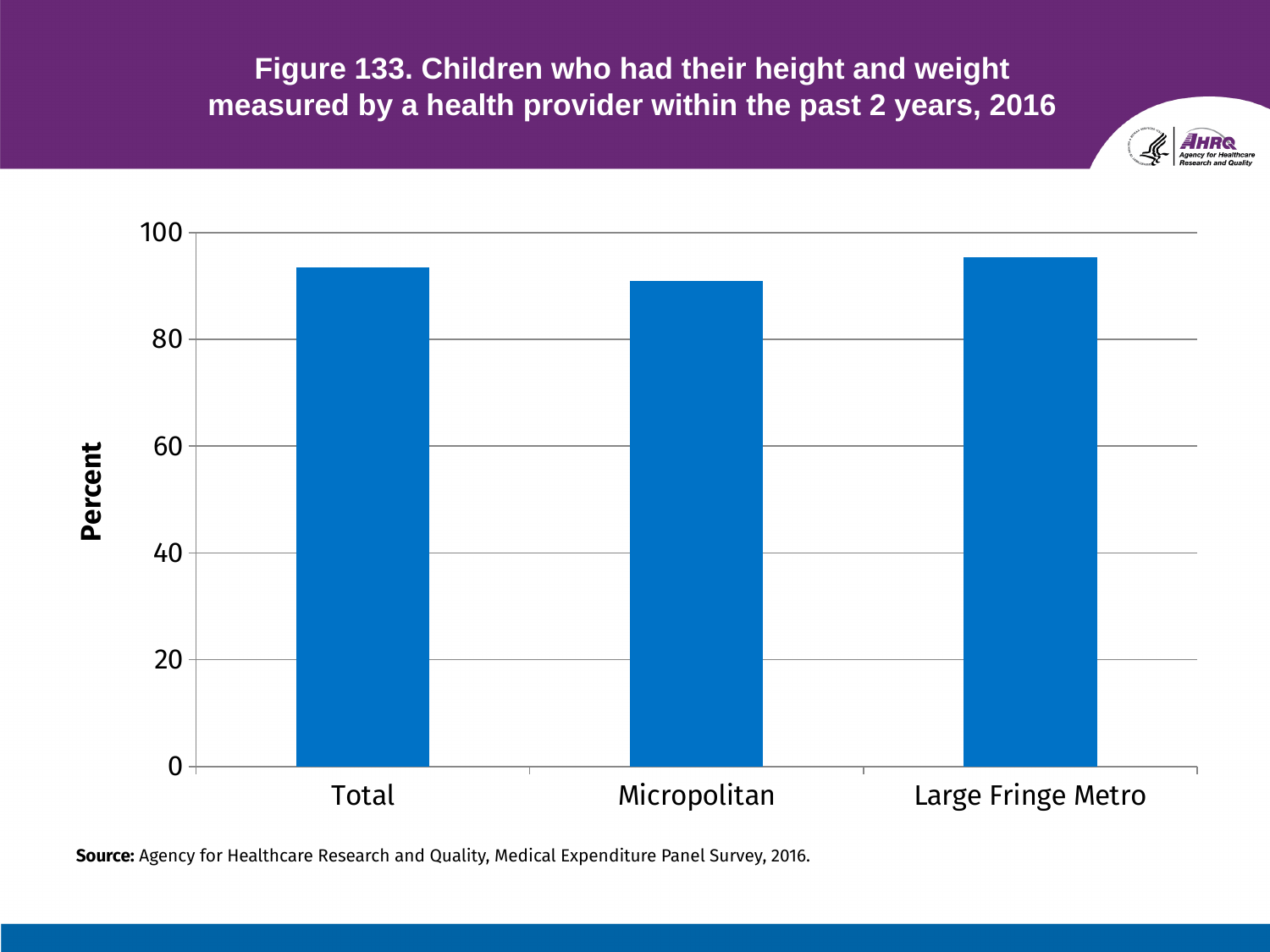

# Figure 133. Children who had their height and weight measured by a health provider within the past 2 years, 2016

### Chart

| Category | 2017 |
|---|---|
| Total | 93.4 |
| Micropolitan | 91.0 |
| Large Fringe Metro | 95.3 |
Source: Agency for Healthcare Research and Quality, Medical Expenditure Panel Survey, 2016.